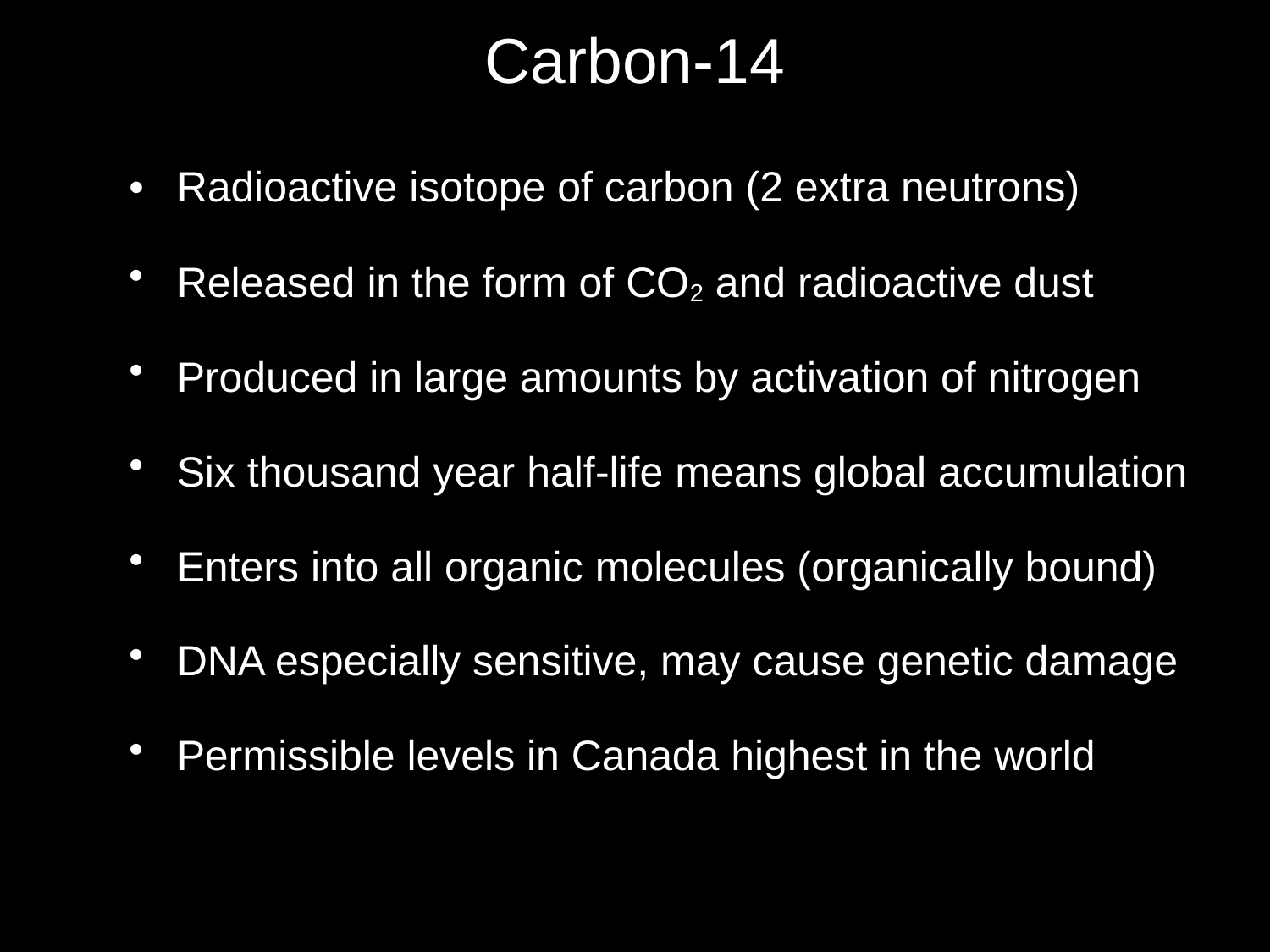

# Carbon-14
•	Radioactive isotope of carbon (2 extra neutrons)

Released in the form of CO2 and radioactive dust

Produced in large amounts by activation of nitrogen

Six thousand year half-life means global accumulation

Enters into all organic molecules (organically bound)

DNA especially sensitive, may cause genetic damage

Permissible levels in Canada highest in the world